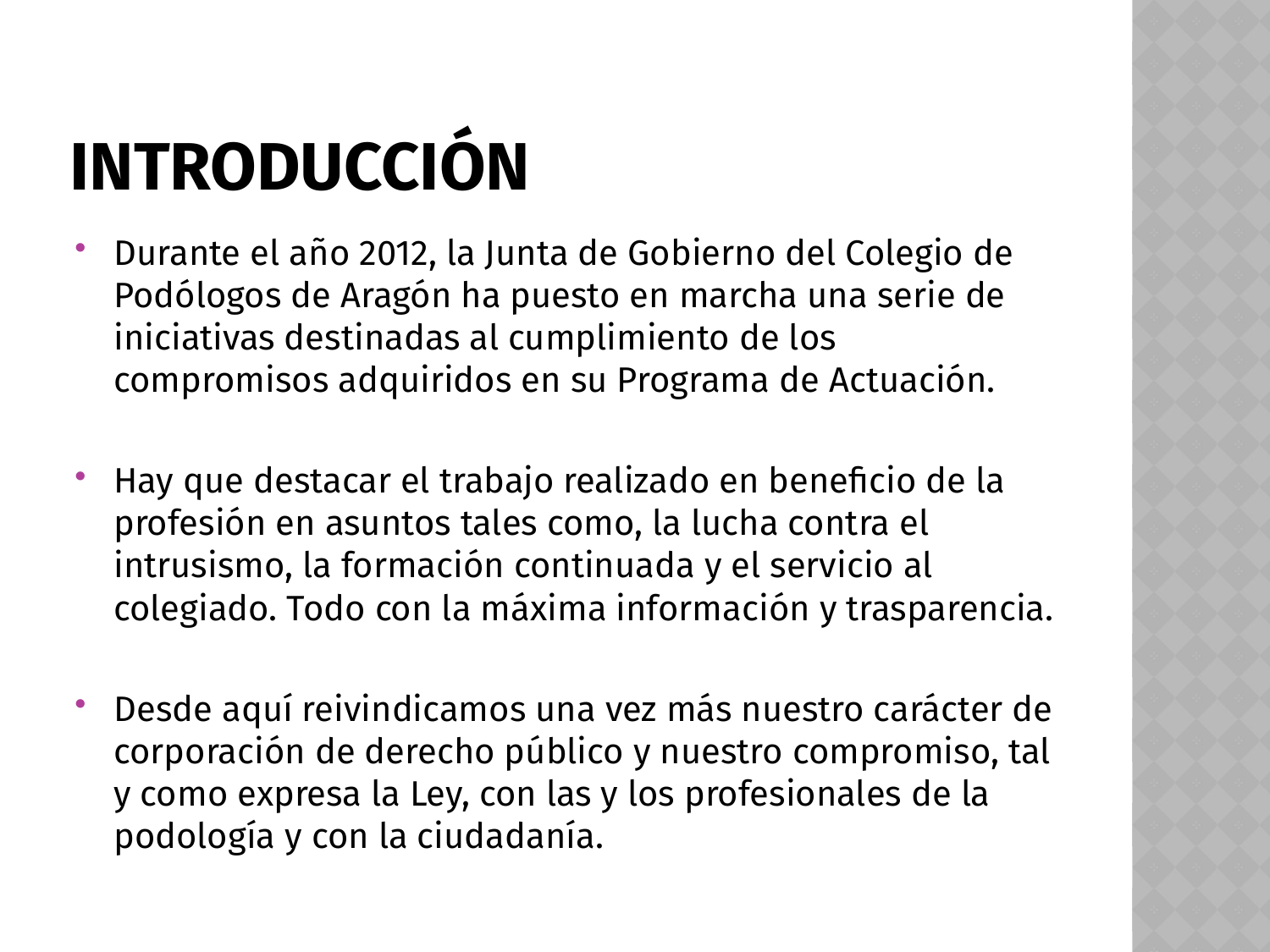

# INTRODUCCIÓN
Durante el año 2012, la Junta de Gobierno del Colegio de Podólogos de Aragón ha puesto en marcha una serie de iniciativas destinadas al cumplimiento de los compromisos adquiridos en su Programa de Actuación.

Hay que destacar el trabajo realizado en beneficio de la profesión en asuntos tales como, la lucha contra el intrusismo, la formación continuada y el servicio al colegiado. Todo con la máxima información y trasparencia.

Desde aquí reivindicamos una vez más nuestro carácter de corporación de derecho público y nuestro compromiso, tal y como expresa la Ley, con las y los profesionales de la podología y con la ciudadanía.